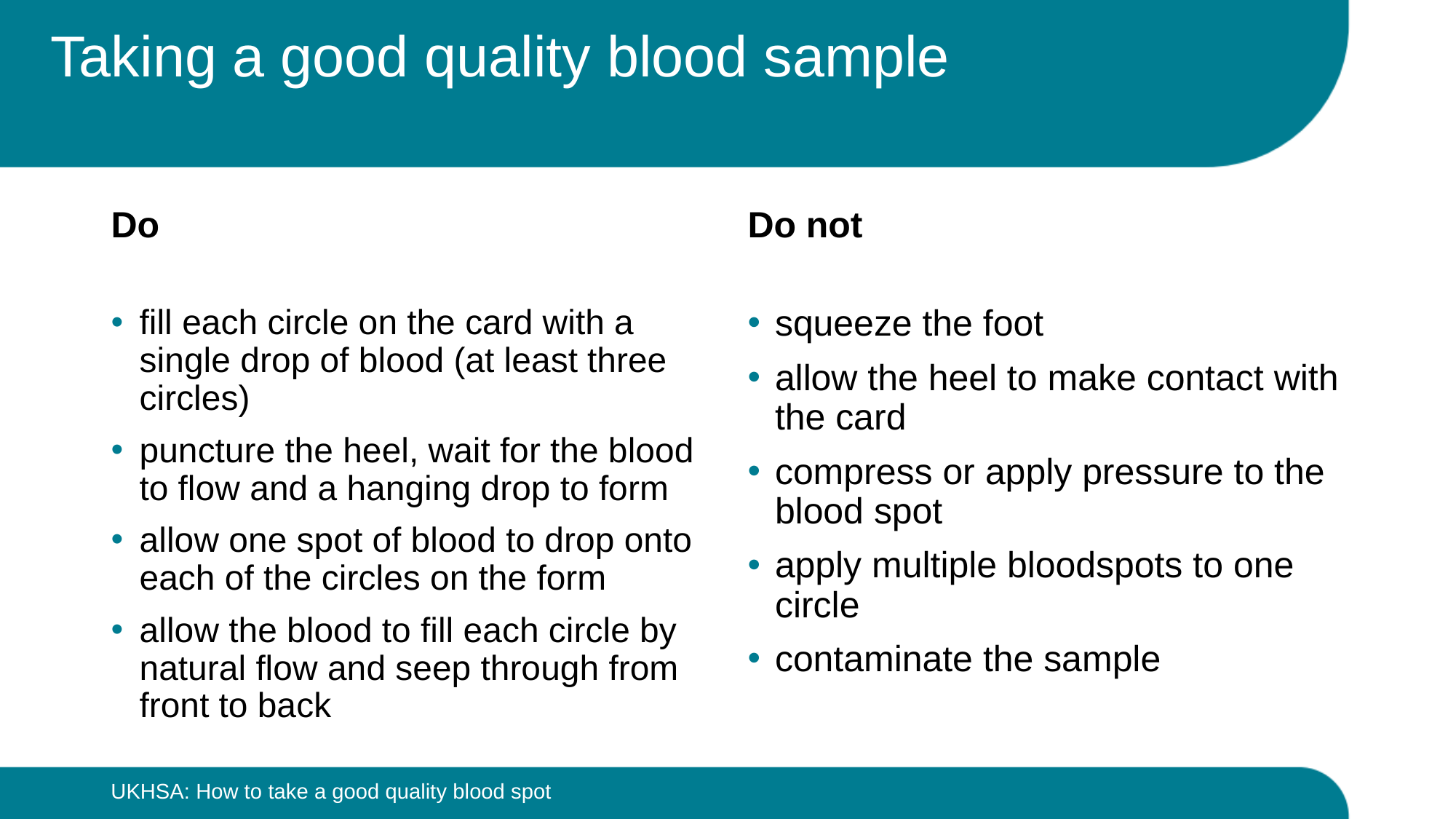

# Taking a good quality blood sample
Do
Do not
fill each circle on the card with a single drop of blood (at least three circles)
puncture the heel, wait for the blood to flow and a hanging drop to form
allow one spot of blood to drop onto each of the circles on the form
allow the blood to fill each circle by natural flow and seep through from front to back

squeeze the foot
allow the heel to make contact with the card
compress or apply pressure to the blood spot
apply multiple bloodspots to one circle
contaminate the sample

UKHSA: How to take a good quality blood spot